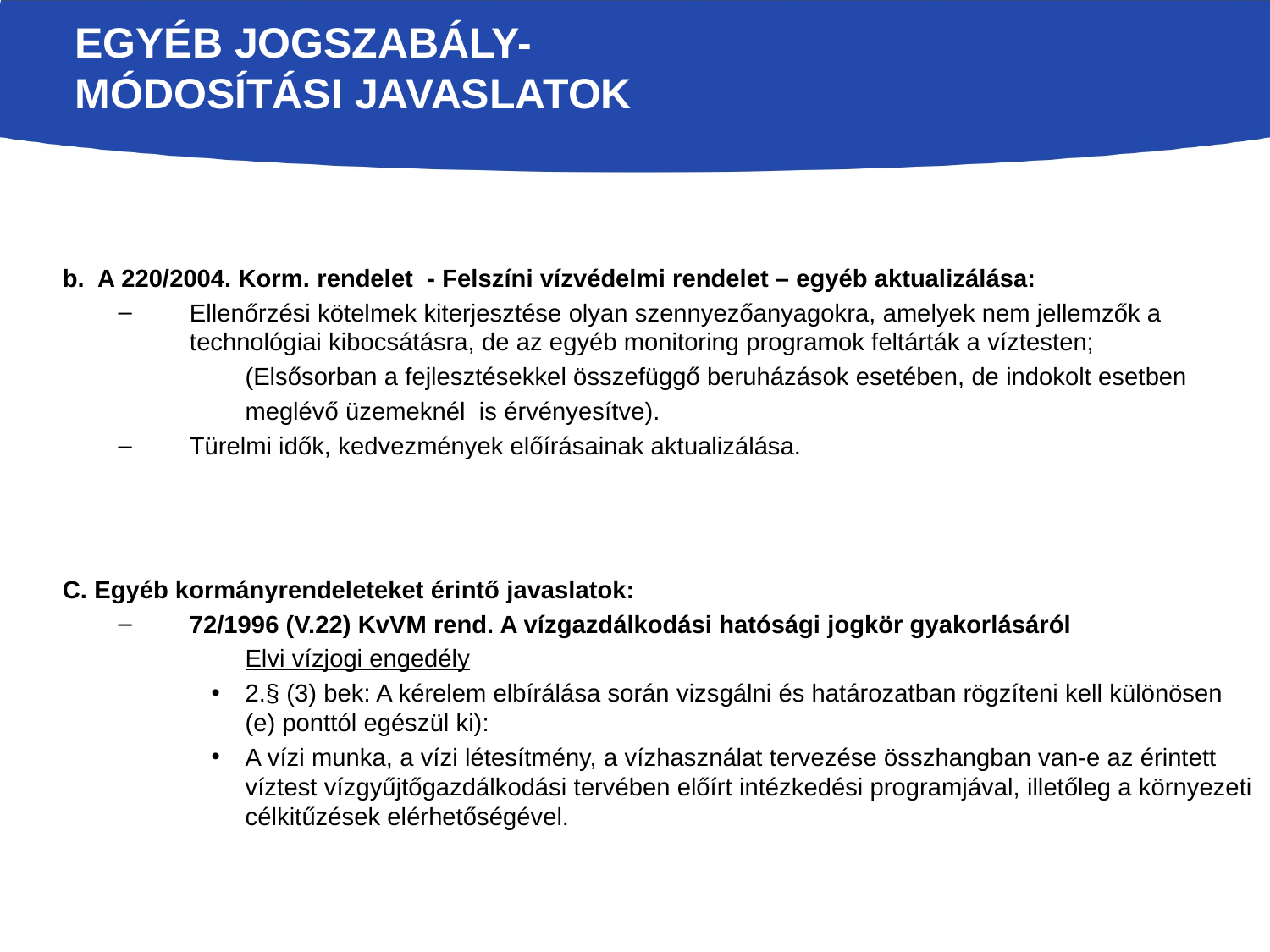

# Egyéb jogSzabály- módosítási javaslatok
b.  A 220/2004. Korm. rendelet  - Felszíni vízvédelmi rendelet – egyéb aktualizálása:
Ellenőrzési kötelmek kiterjesztése olyan szennyezőanyagokra, amelyek nem jellemzők a technológiai kibocsátásra, de az egyéb monitoring programok feltárták a víztesten;
	(Elsősorban a fejlesztésekkel összefüggő beruházások esetében, de indokolt esetben
	meglévő üzemeknél  is érvényesítve).
Türelmi idők, kedvezmények előírásainak aktualizálása.

C. Egyéb kormányrendeleteket érintő javaslatok:
72/1996 (V.22) KvVM rend. A vízgazdálkodási hatósági jogkör gyakorlásáról
	Elvi vízjogi engedély
2.§ (3) bek: A kérelem elbírálása során vizsgálni és határozatban rögzíteni kell különösen (e) ponttól egészül ki):
A vízi munka, a vízi létesítmény, a vízhasználat tervezése összhangban van-e az érintett víztest vízgyűjtőgazdálkodási tervében előírt intézkedési programjával, illetőleg a környezeti célkitűzések elérhetőségével.